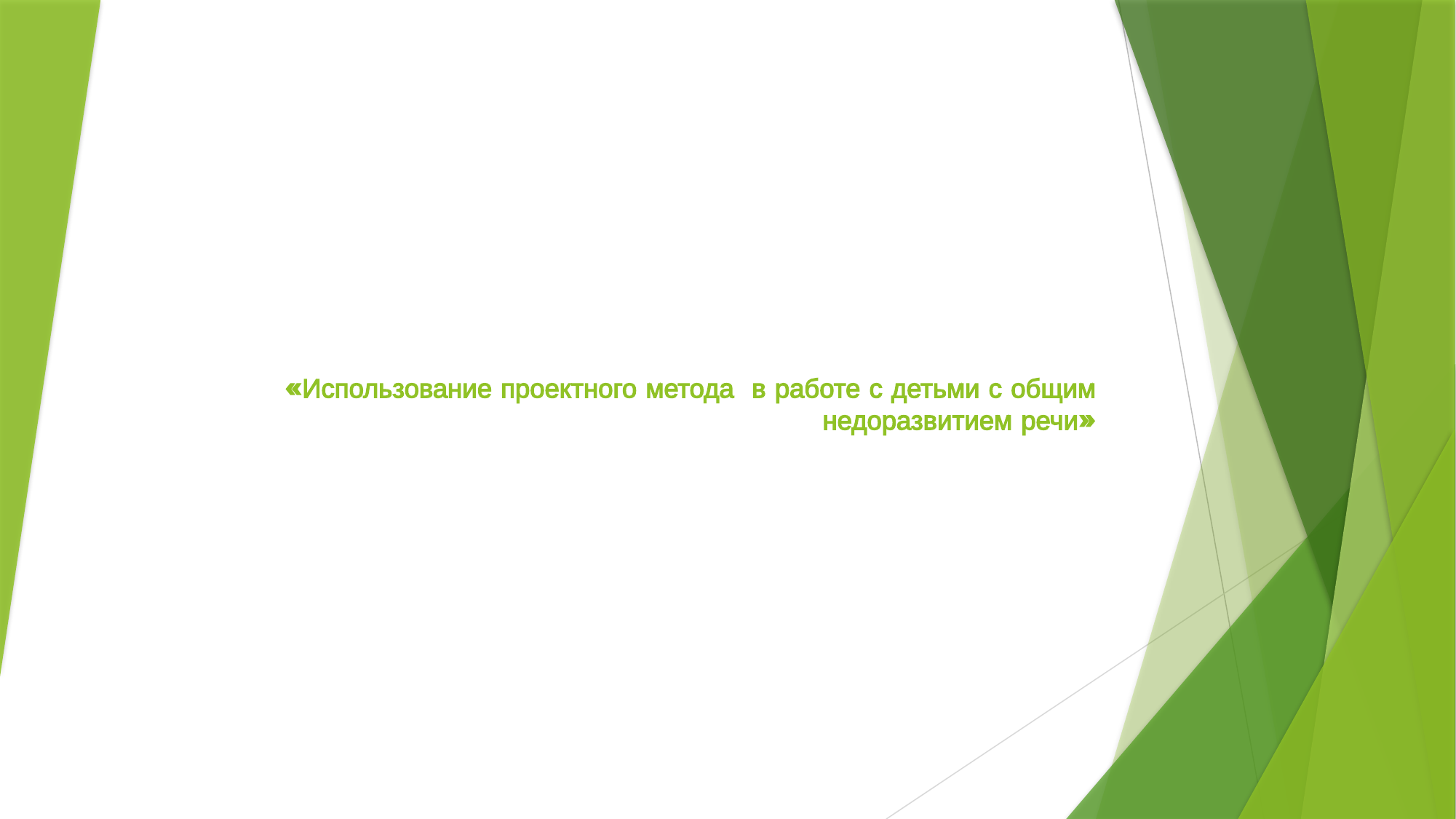

# «Использование проектного метода  в работе с детьми с общим недоразвитием речи»